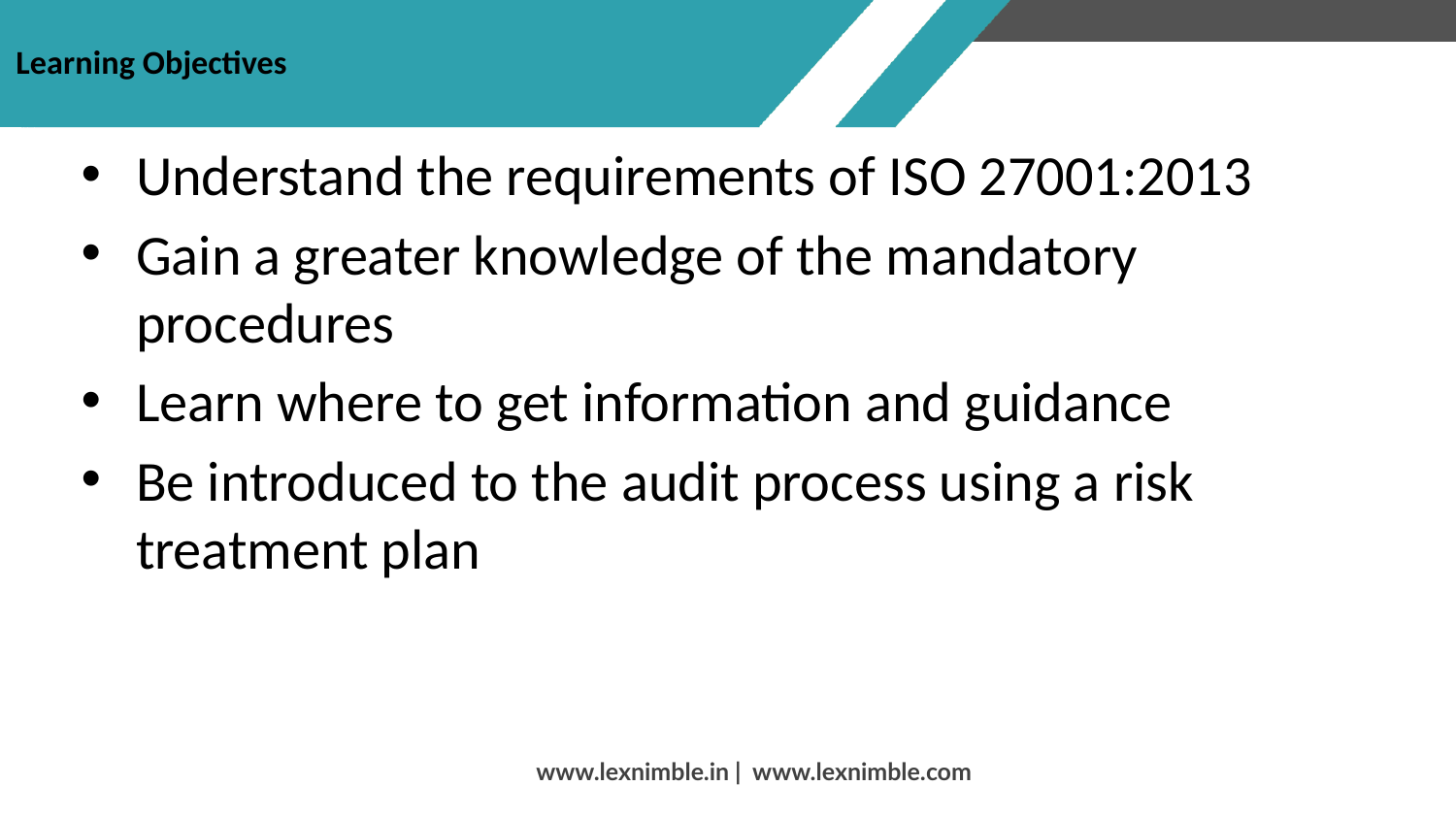

# Learning Objectives
Understand the requirements of ISO 27001:2013
Gain a greater knowledge of the mandatory procedures
Learn where to get information and guidance
Be introduced to the audit process using a risk treatment plan